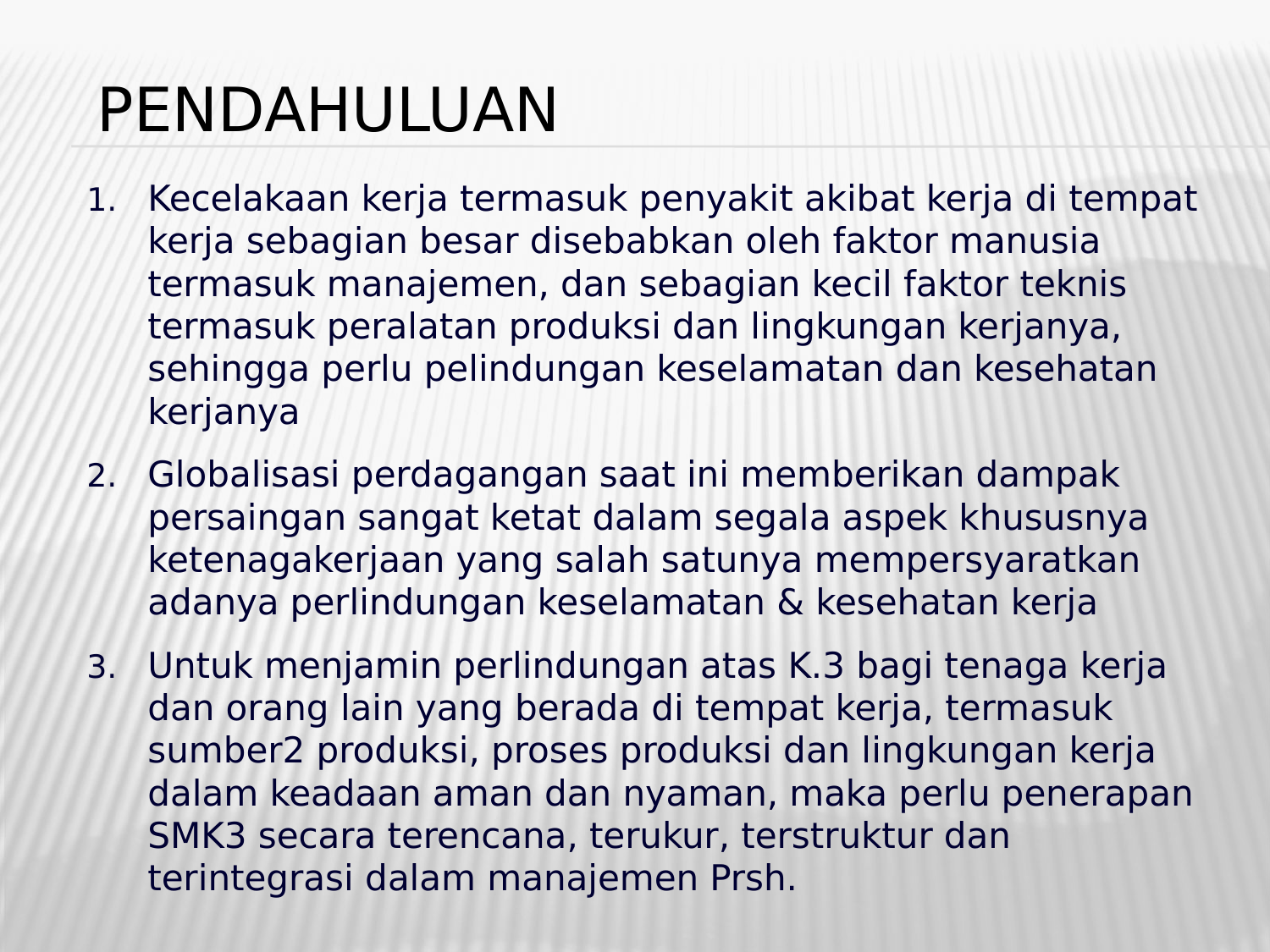

# PENDAHULUAN
1. 	Kecelakaan kerja termasuk penyakit akibat kerja di tempat kerja sebagian besar disebabkan oleh faktor manusia termasuk manajemen, dan sebagian kecil faktor teknis termasuk peralatan produksi dan lingkungan kerjanya, sehingga perlu pelindungan keselamatan dan kesehatan kerjanya
2. 	Globalisasi perdagangan saat ini memberikan dampak persaingan sangat ketat dalam segala aspek khususnya ketenagakerjaan yang salah satunya mempersyaratkan adanya perlindungan keselamatan & kesehatan kerja
3.	Untuk menjamin perlindungan atas K.3 bagi tenaga kerja dan orang lain yang berada di tempat kerja, termasuk sumber2 produksi, proses produksi dan lingkungan kerja dalam keadaan aman dan nyaman, maka perlu penerapan SMK3 secara terencana, terukur, terstruktur dan terintegrasi dalam manajemen Prsh.